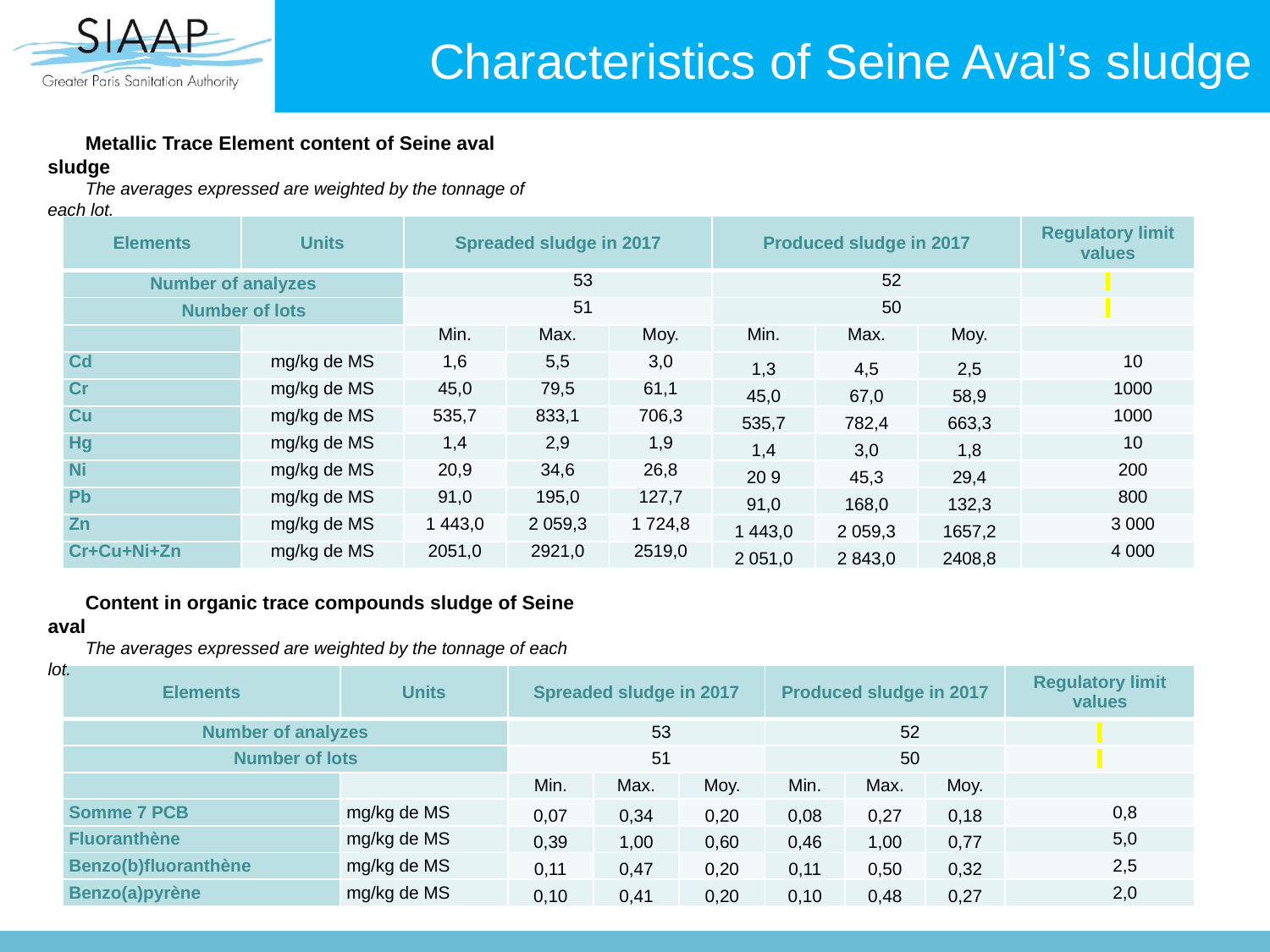

Characteristics of Seine Aval’s sludge
Metallic Trace Element content of Seine aval sludge
The averages expressed are weighted by the tonnage of each lot.
| Elements | Units | Spreaded sludge in 2017 |  |  | Produced sludge in 2017 |  |  | Regulatory limit values |
| --- | --- | --- | --- | --- | --- | --- | --- | --- |
| Number of analyzes |  | 53 |  |  | 52 |  |  |  |
| Number of lots |  | 51 |  |  | 50 |  |  |  |
|  |  | Min. | Max. | Moy. | Min. | Max. | Moy. |  |
| Cd | mg/kg de MS | 1,6 | 5,5 | 3,0 | 1,3 | 4,5 | 2,5 | 10 |
| Cr | mg/kg de MS | 45,0 | 79,5 | 61,1 | 45,0 | 67,0 | 58,9 | 1000 |
| Cu | mg/kg de MS | 535,7 | 833,1 | 706,3 | 535,7 | 782,4 | 663,3 | 1000 |
| Hg | mg/kg de MS | 1,4 | 2,9 | 1,9 | 1,4 | 3,0 | 1,8 | 10 |
| Ni | mg/kg de MS | 20,9 | 34,6 | 26,8 | 20 9 | 45,3 | 29,4 | 200 |
| Pb | mg/kg de MS | 91,0 | 195,0 | 127,7 | 91,0 | 168,0 | 132,3 | 800 |
| Zn | mg/kg de MS | 1 443,0 | 2 059,3 | 1 724,8 | 1 443,0 | 2 059,3 | 1657,2 | 3 000 |
| Cr+Cu+Ni+Zn | mg/kg de MS | 2051,0 | 2921,0 | 2519,0 | 2 051,0 | 2 843,0 | 2408,8 | 4 000 |
Content in organic trace compounds sludge of Seine aval
The averages expressed are weighted by the tonnage of each lot.
| Elements | Units | Spreaded sludge in 2017 |  |  | Produced sludge in 2017 |  |  | Regulatory limit values |
| --- | --- | --- | --- | --- | --- | --- | --- | --- |
| Number of analyzes |  | 53 |  |  | 52 |  |  |  |
| Number of lots |  | 51 |  |  | 50 |  |  |  |
|  |  | Min. | Max. | Moy. | Min. | Max. | Moy. |  |
| Somme 7 PCB | mg/kg de MS | 0,07 | 0,34 | 0,20 | 0,08 | 0,27 | 0,18 | 0,8 |
| Fluoranthène | mg/kg de MS | 0,39 | 1,00 | 0,60 | 0,46 | 1,00 | 0,77 | 5,0 |
| Benzo(b)fluoranthène | mg/kg de MS | 0,11 | 0,47 | 0,20 | 0,11 | 0,50 | 0,32 | 2,5 |
| Benzo(a)pyrène | mg/kg de MS | 0,10 | 0,41 | 0,20 | 0,10 | 0,48 | 0,27 | 2,0 |